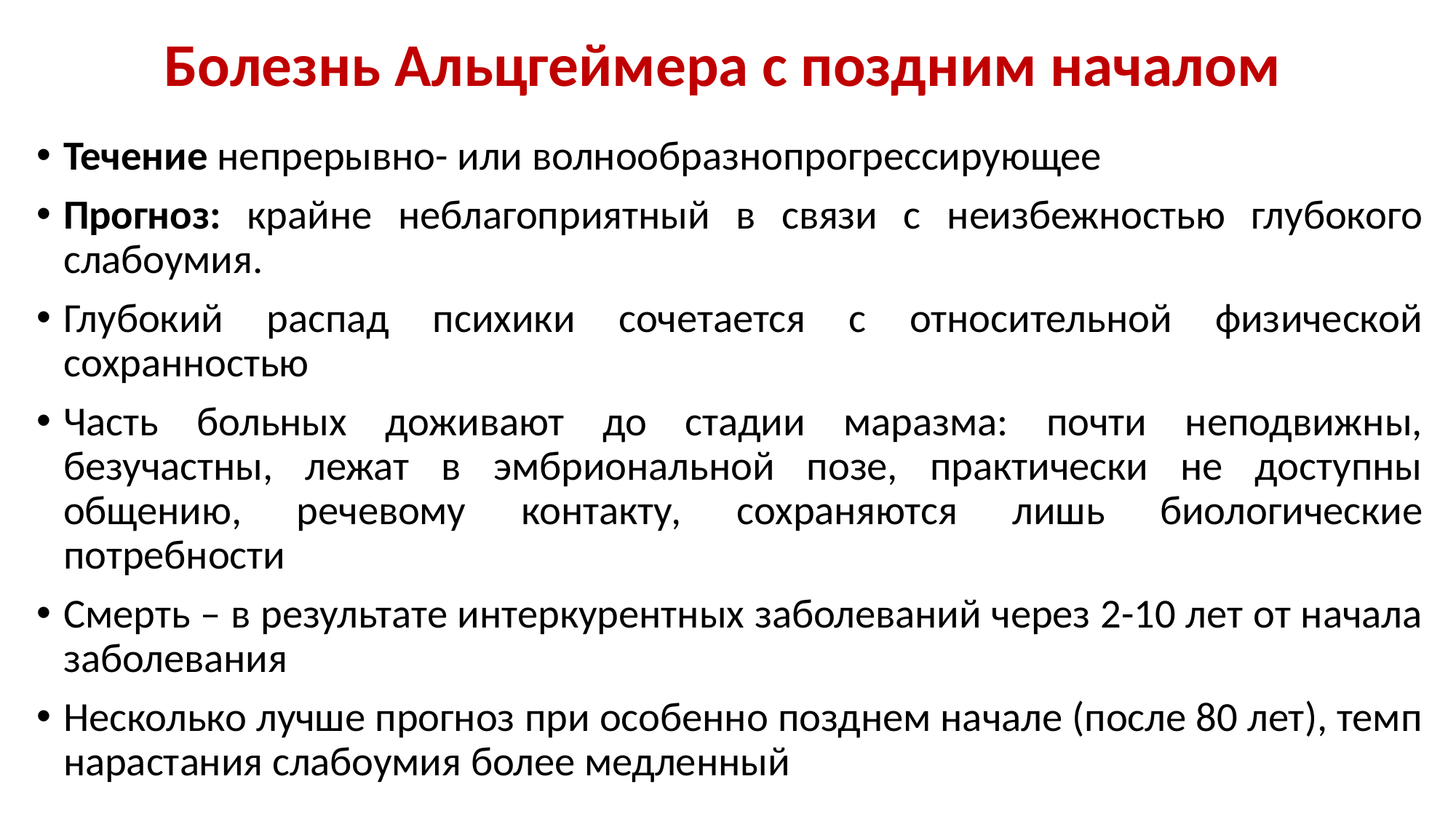

# Болезнь Альцгеймера с поздним началом
Течение непрерывно- или волнообразнопрогрессирующее
Прогноз: крайне неблагоприятный в связи с неизбежностью глубокого слабоумия.
Глубокий распад психики сочетается с относительной физической сохранностью
Часть больных доживают до стадии маразма: почти неподвижны, безучастны, лежат в эмбриональной позе, практически не доступны общению, речевому контакту, сохраняются лишь биологические потребности
Смерть – в результате интеркурентных заболеваний через 2-10 лет от начала заболевания
Несколько лучше прогноз при особенно позднем начале (после 80 лет), темп нарастания слабоумия более медленный